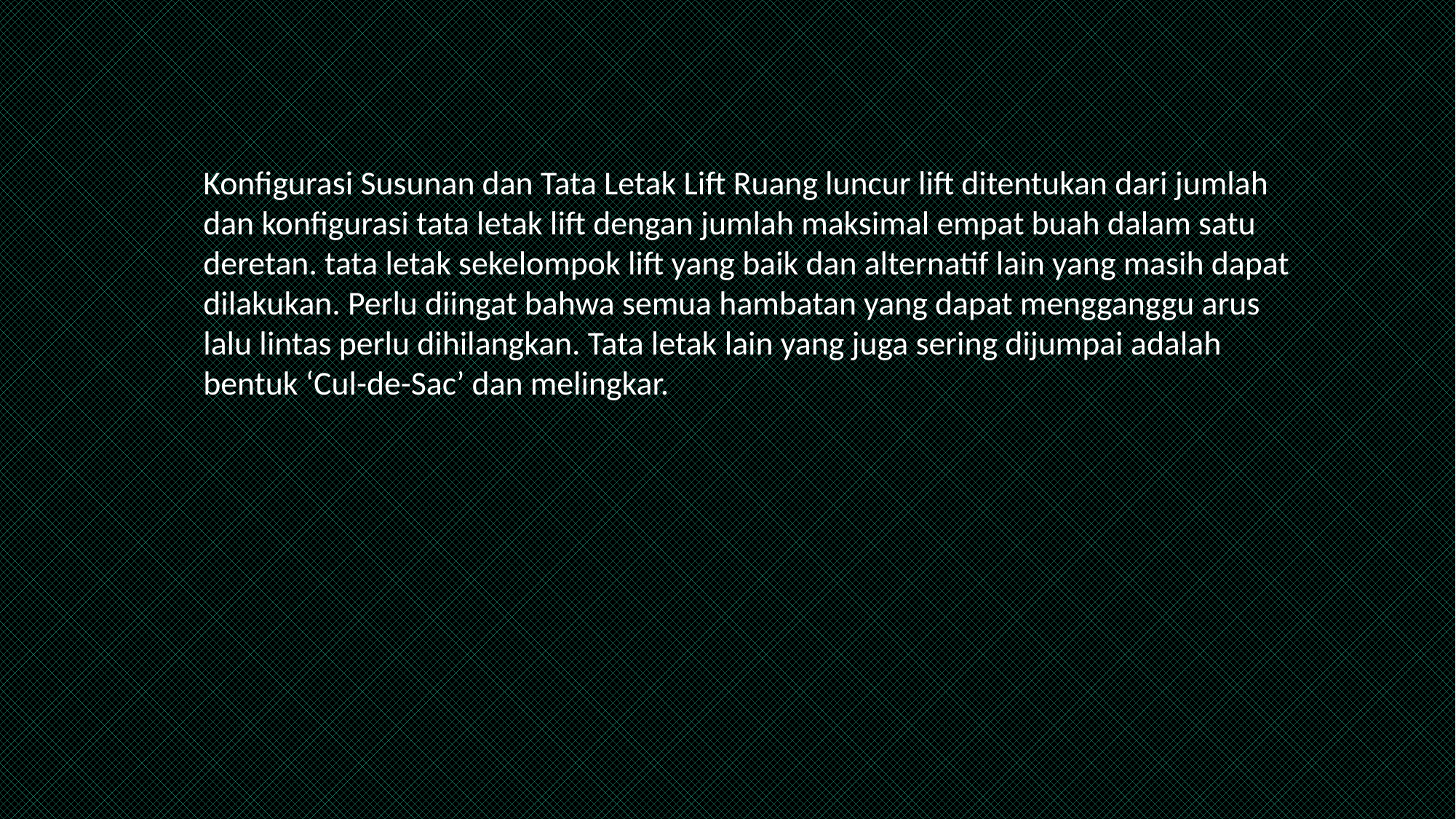

Konfigurasi Susunan dan Tata Letak Lift Ruang luncur lift ditentukan dari jumlah dan konfigurasi tata letak lift dengan jumlah maksimal empat buah dalam satu deretan. tata letak sekelompok lift yang baik dan alternatif lain yang masih dapat dilakukan. Perlu diingat bahwa semua hambatan yang dapat mengganggu arus lalu lintas perlu dihilangkan. Tata letak lain yang juga sering dijumpai adalah bentuk ‘Cul-de-Sac’ dan melingkar.